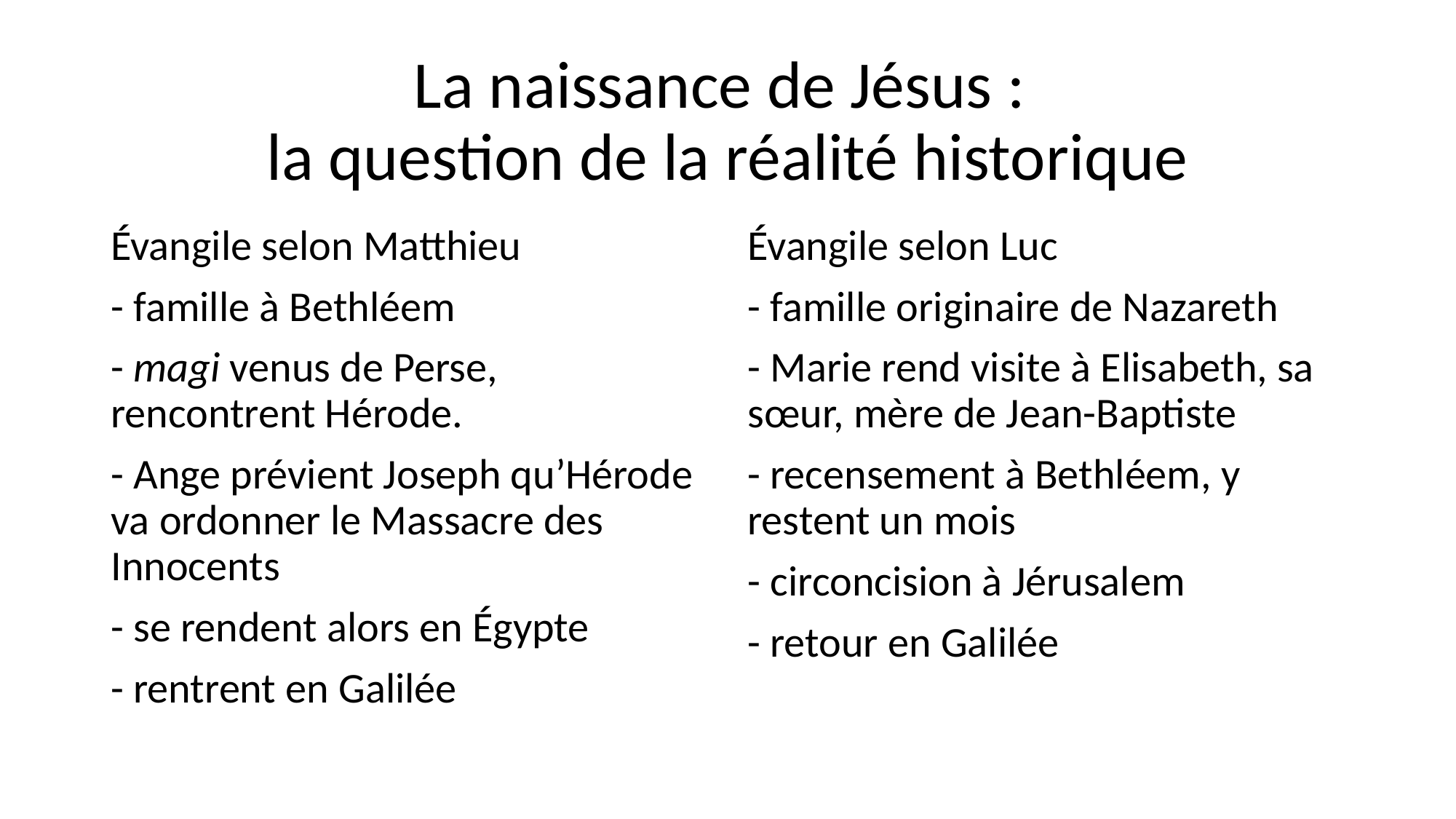

# La naissance de Jésus : la question de la réalité historique
Évangile selon Matthieu
- famille à Bethléem
- magi venus de Perse, rencontrent Hérode.
- Ange prévient Joseph qu’Hérode va ordonner le Massacre des Innocents
- se rendent alors en Égypte
- rentrent en Galilée
Évangile selon Luc
- famille originaire de Nazareth
- Marie rend visite à Elisabeth, sa sœur, mère de Jean-Baptiste
- recensement à Bethléem, y restent un mois
- circoncision à Jérusalem
- retour en Galilée